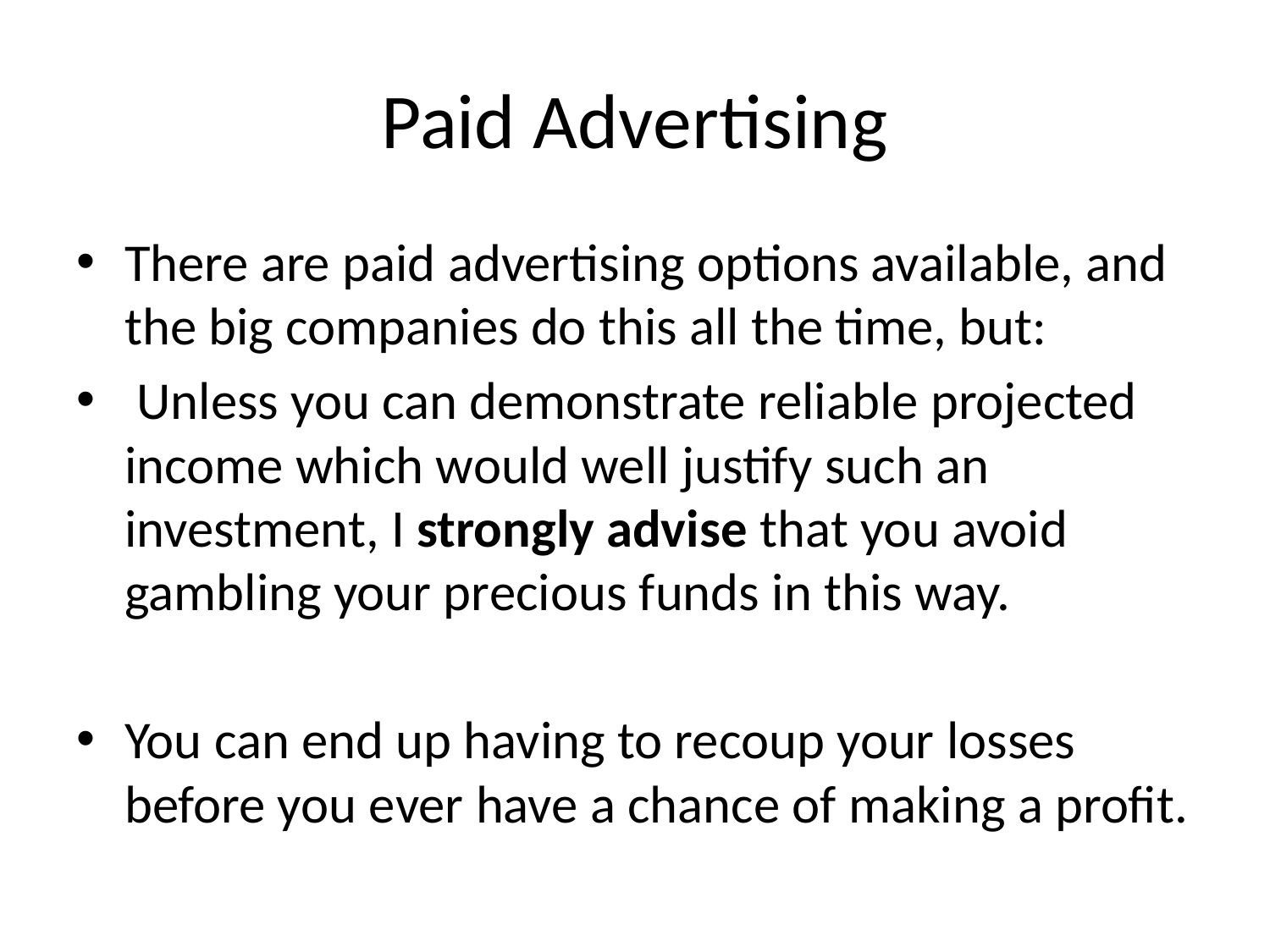

# Paid Advertising
There are paid advertising options available, and the big companies do this all the time, but:
 Unless you can demonstrate reliable projected income which would well justify such an investment, I strongly advise that you avoid gambling your precious funds in this way.

You can end up having to recoup your losses before you ever have a chance of making a profit.